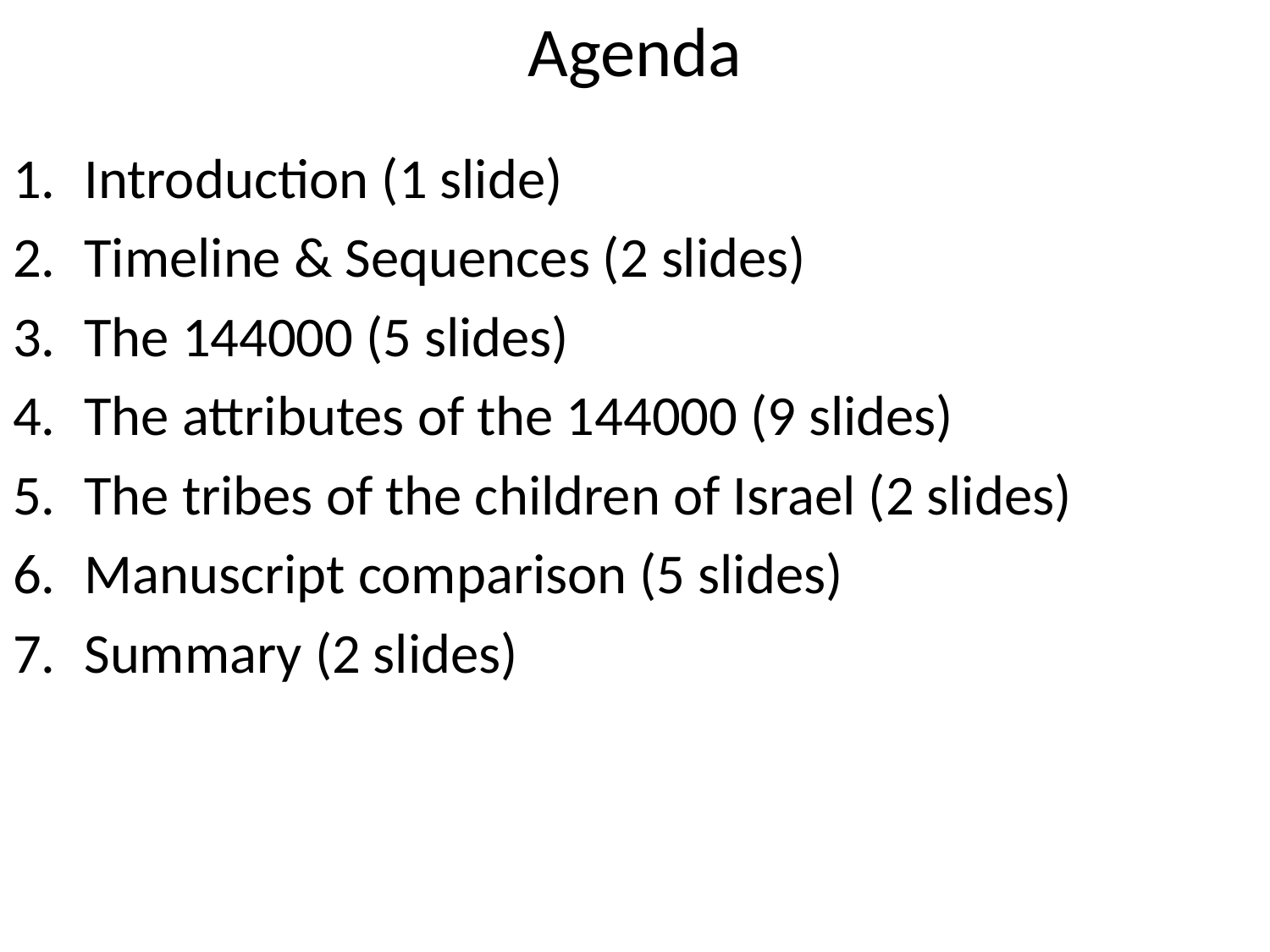

# Agenda
Introduction (1 slide)
Timeline & Sequences (2 slides)
The 144000 (5 slides)
The attributes of the 144000 (9 slides)
The tribes of the children of Israel (2 slides)
Manuscript comparison (5 slides)
Summary (2 slides)